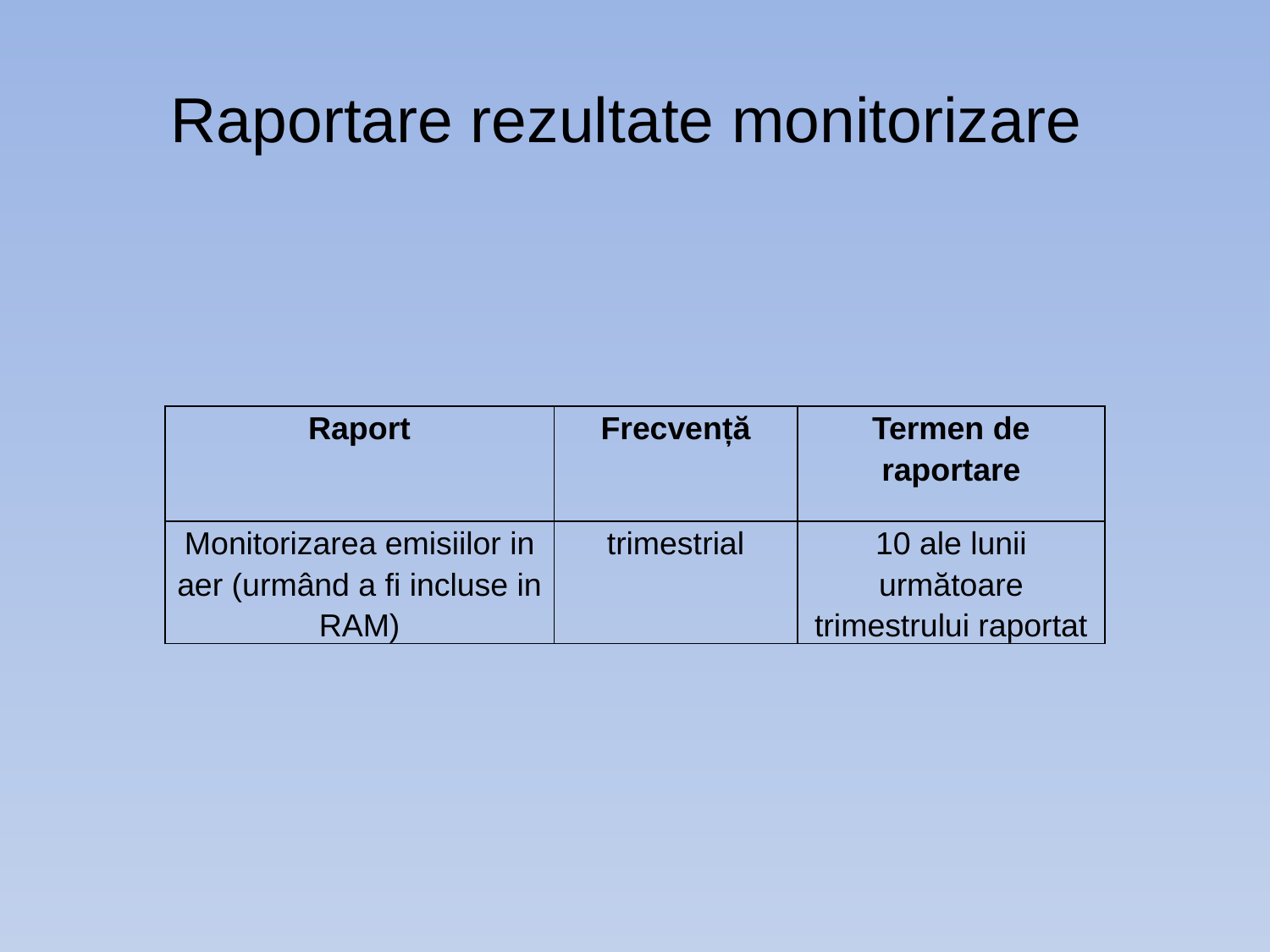

# Raportare rezultate monitorizare
| Raport | Frecvență | Termen de raportare |
| --- | --- | --- |
| Monitorizarea emisiilor in aer (urmând a fi incluse in RAM) | trimestrial | 10 ale lunii următoare trimestrului raportat |